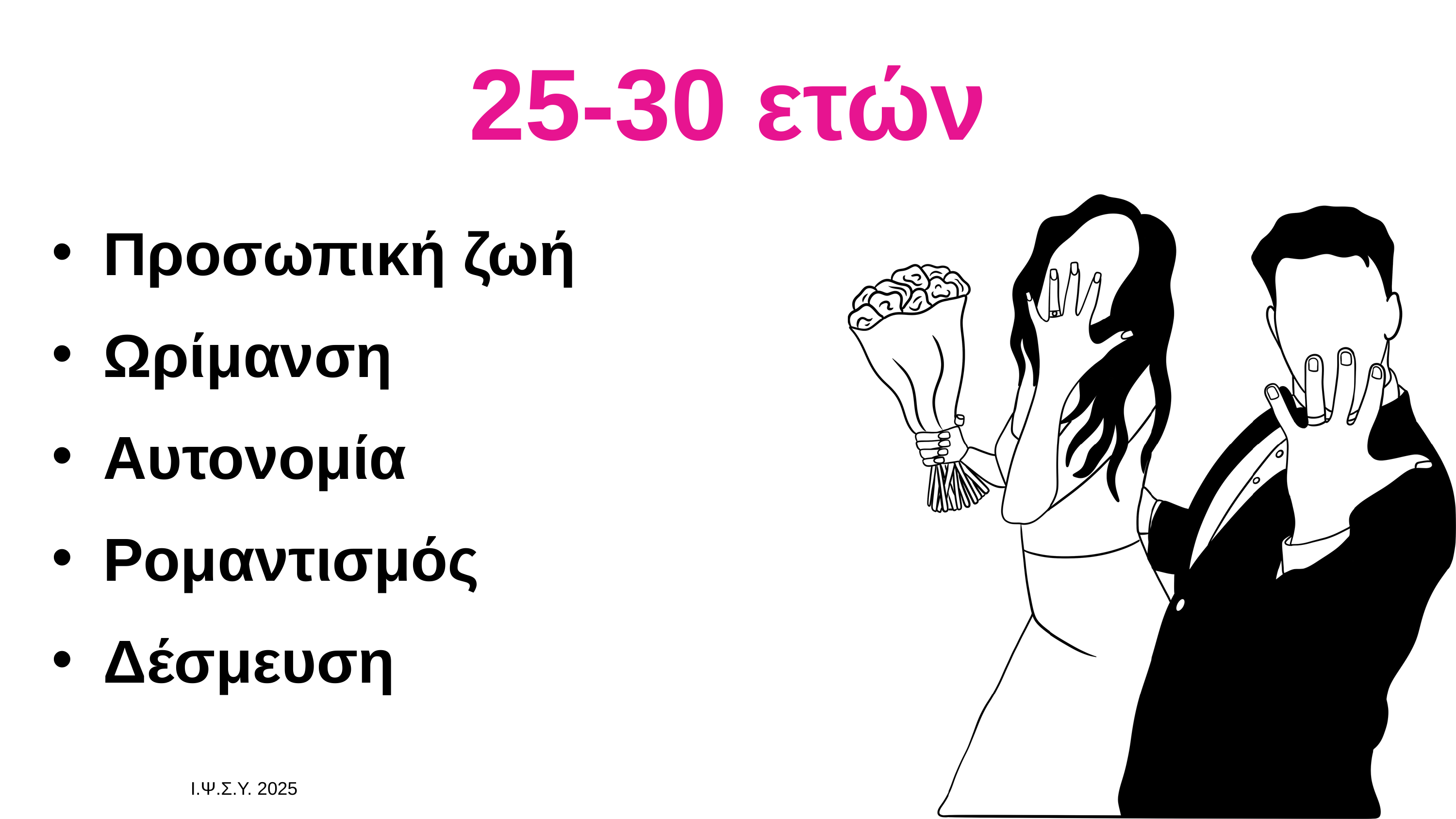

25-30 ετών
Προσωπική ζωή
Ωρίμανση
Αυτονομία
Ρομαντισμός
Δέσμευση

Ι.Ψ.Σ.Υ. 2025